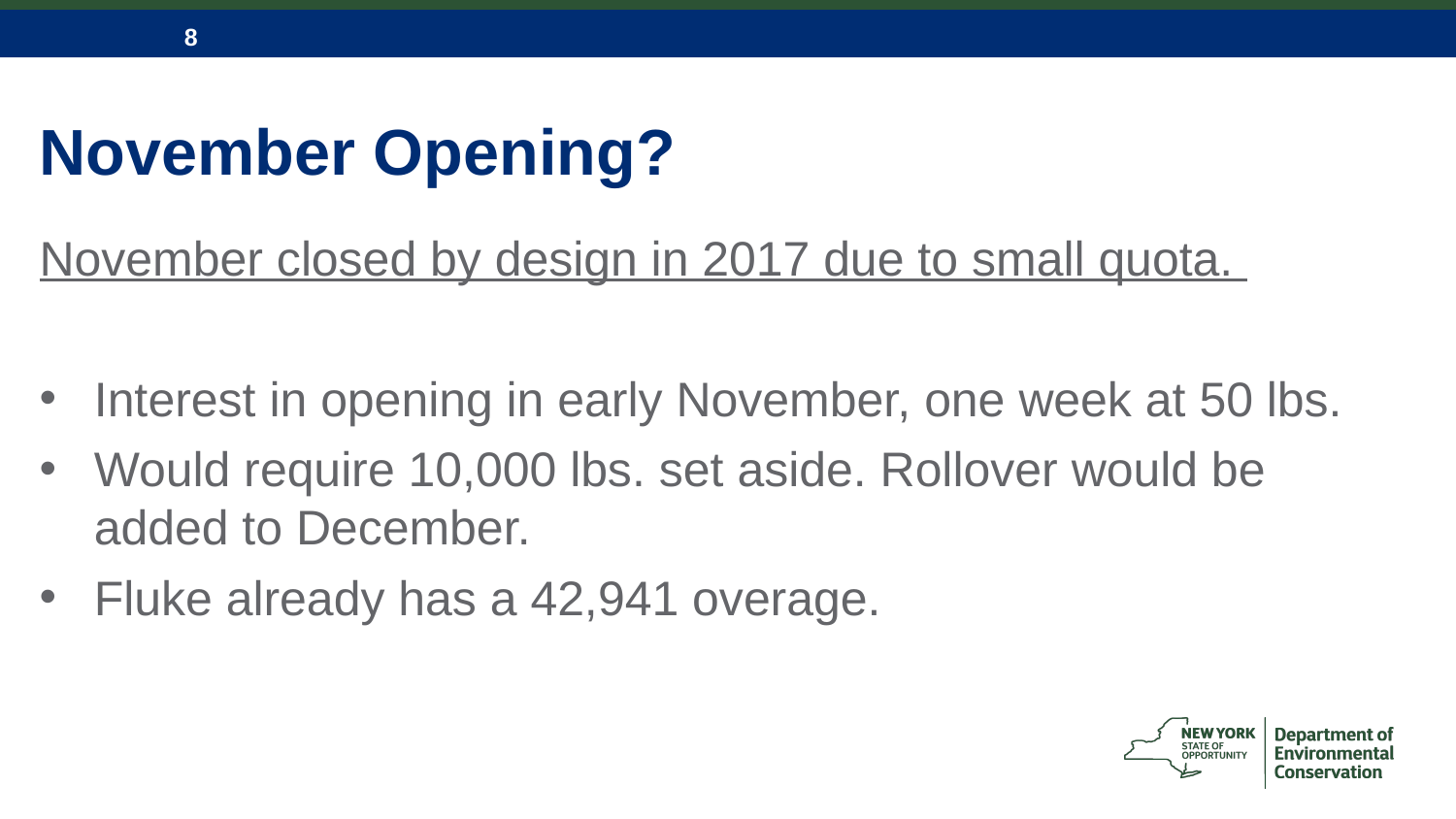

# November Opening?
November closed by design in 2017 due to small quota.

Interest in opening in early November, one week at 50 lbs.
Would require 10,000 lbs. set aside. Rollover would be added to December.
Fluke already has a 42,941 overage.